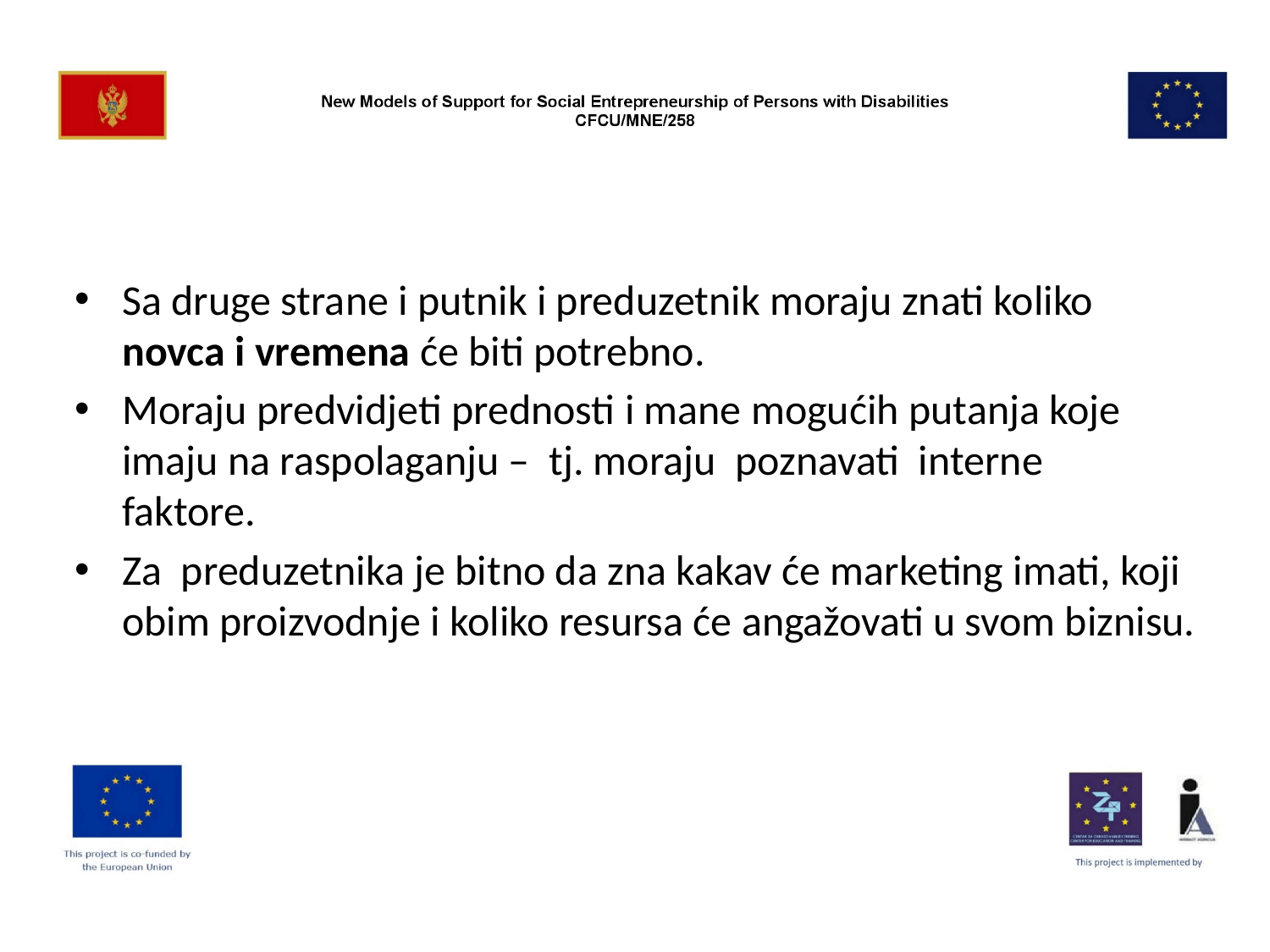

#
Sa druge strane i putnik i preduzetnik moraju znati koliko novca i vremena će biti potrebno.
Moraju predvidjeti prednosti i mane mogućih putanja koje imaju na raspolaganju –  tj. moraju  poznavati  interne  faktore.
Za  preduzetnika je bitno da zna kakav će marketing imati, koji obim proizvodnje i koliko resursa će angažovati u svom biznisu.